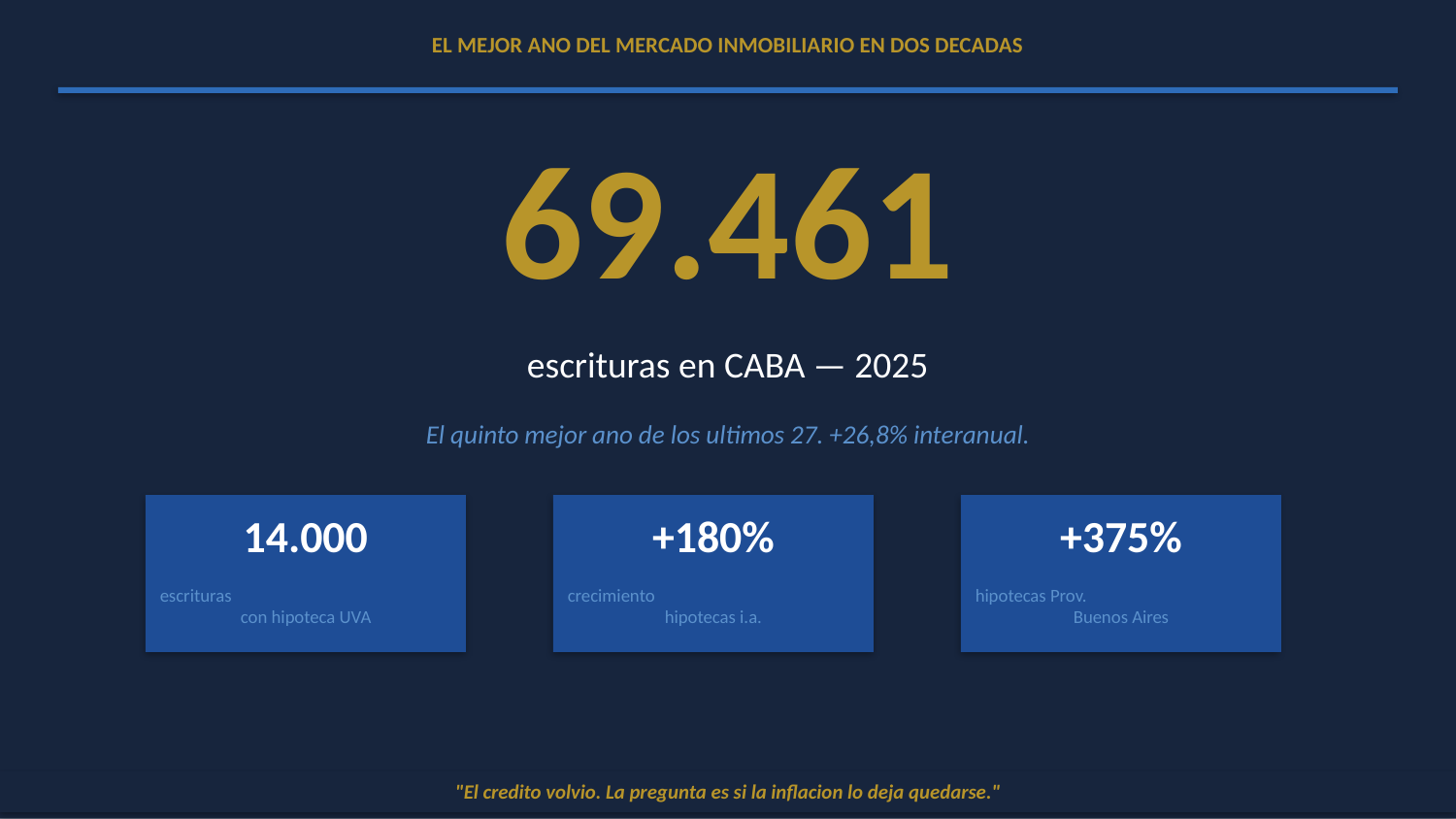

EL MEJOR ANO DEL MERCADO INMOBILIARIO EN DOS DECADAS

69.461
escrituras en CABA — 2025
El quinto mejor ano de los ultimos 27. +26,8% interanual.

14.000
+180%
+375%
escrituras
con hipoteca UVA
crecimiento
hipotecas i.a.
hipotecas Prov.
Buenos Aires

"El credito volvio. La pregunta es si la inflacion lo deja quedarse."